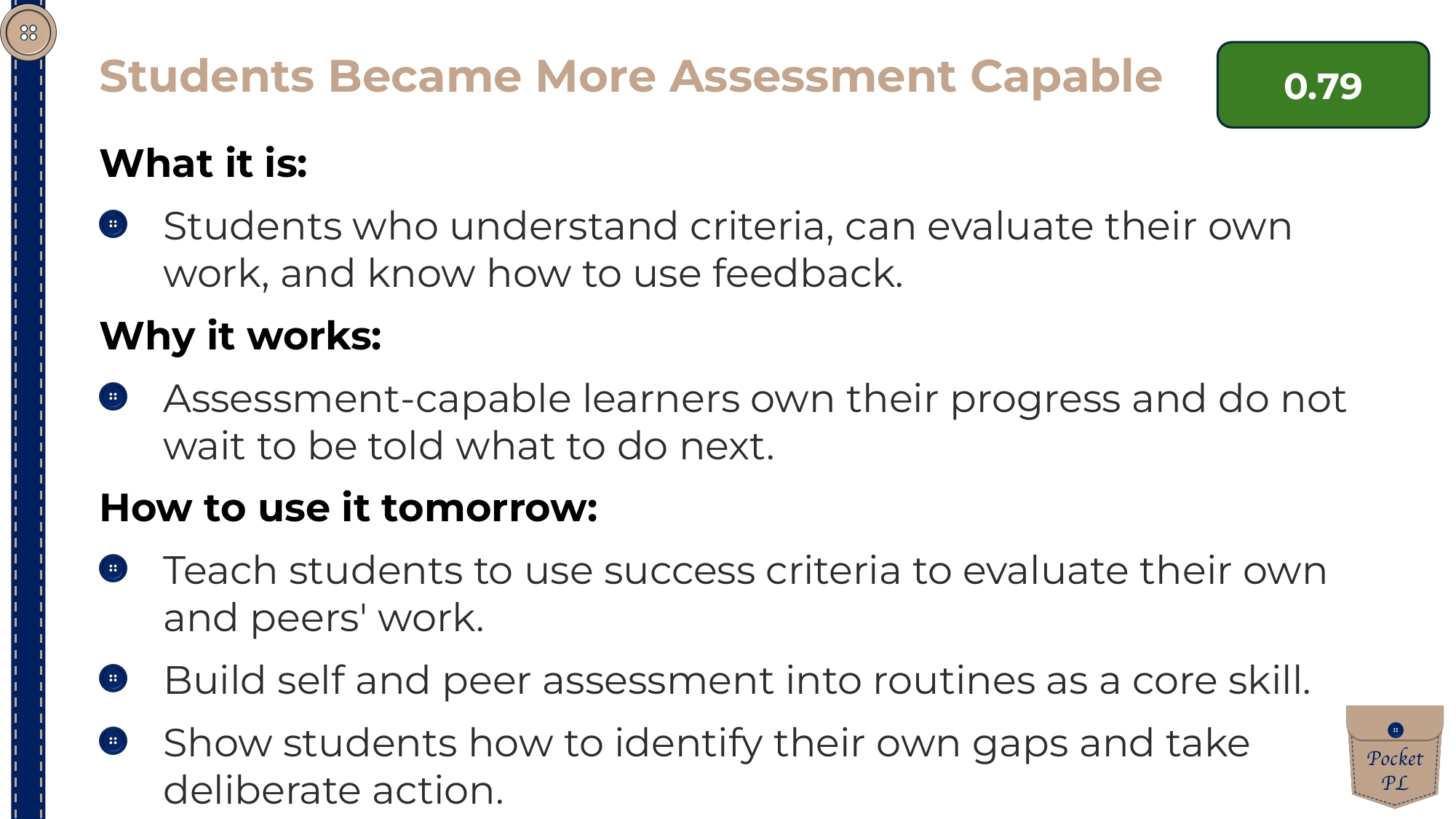

Students Became More Assessment Capable
0.79
What it is:
Students who understand criteria, can evaluate their own work, and know how to use feedback.
Why it works:
Assessment-capable learners own their progress and do not wait to be told what to do next.
How to use it tomorrow:
Teach students to use success criteria to evaluate their own and peers' work.
Build self and peer assessment into routines as a core skill.
Show students how to identify their own gaps and take deliberate action.